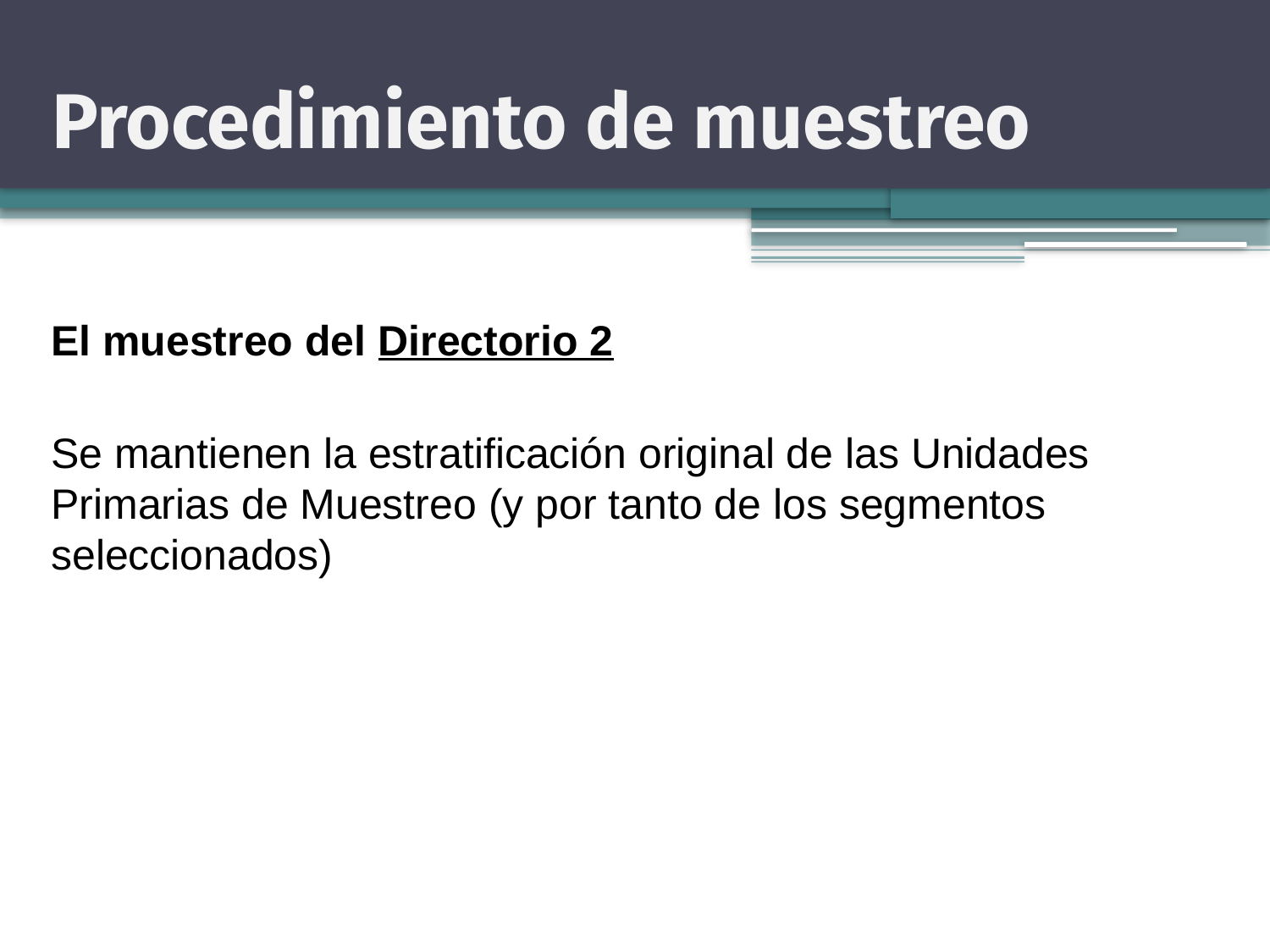

# Procedimiento de muestreo
El muestreo del Directorio 2

Se mantienen la estratificación original de las Unidades Primarias de Muestreo (y por tanto de los segmentos seleccionados)